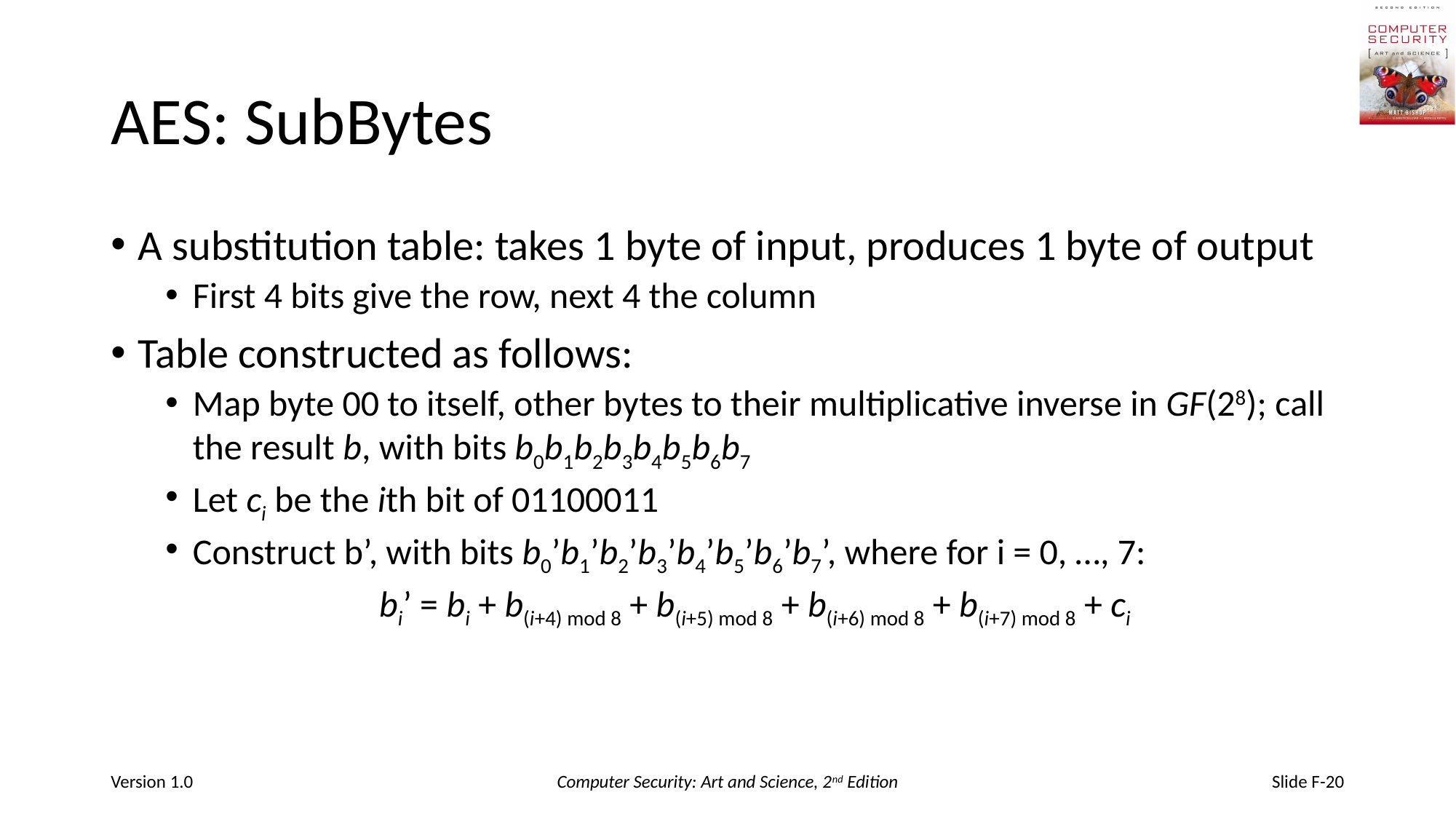

# AES: SubBytes
A substitution table: takes 1 byte of input, produces 1 byte of output
First 4 bits give the row, next 4 the column
Table constructed as follows:
Map byte 00 to itself, other bytes to their multiplicative inverse in GF(28); call the result b, with bits b0b1b2b3b4b5b6b7
Let ci be the ith bit of 01100011
Construct b’, with bits b0’b1’b2’b3’b4’b5’b6’b7’, where for i = 0, …, 7:
bi’ = bi + b(i+4) mod 8 + b(i+5) mod 8 + b(i+6) mod 8 + b(i+7) mod 8 + ci

Version 1.0
Computer Security: Art and Science, 2nd Edition
Slide F-20